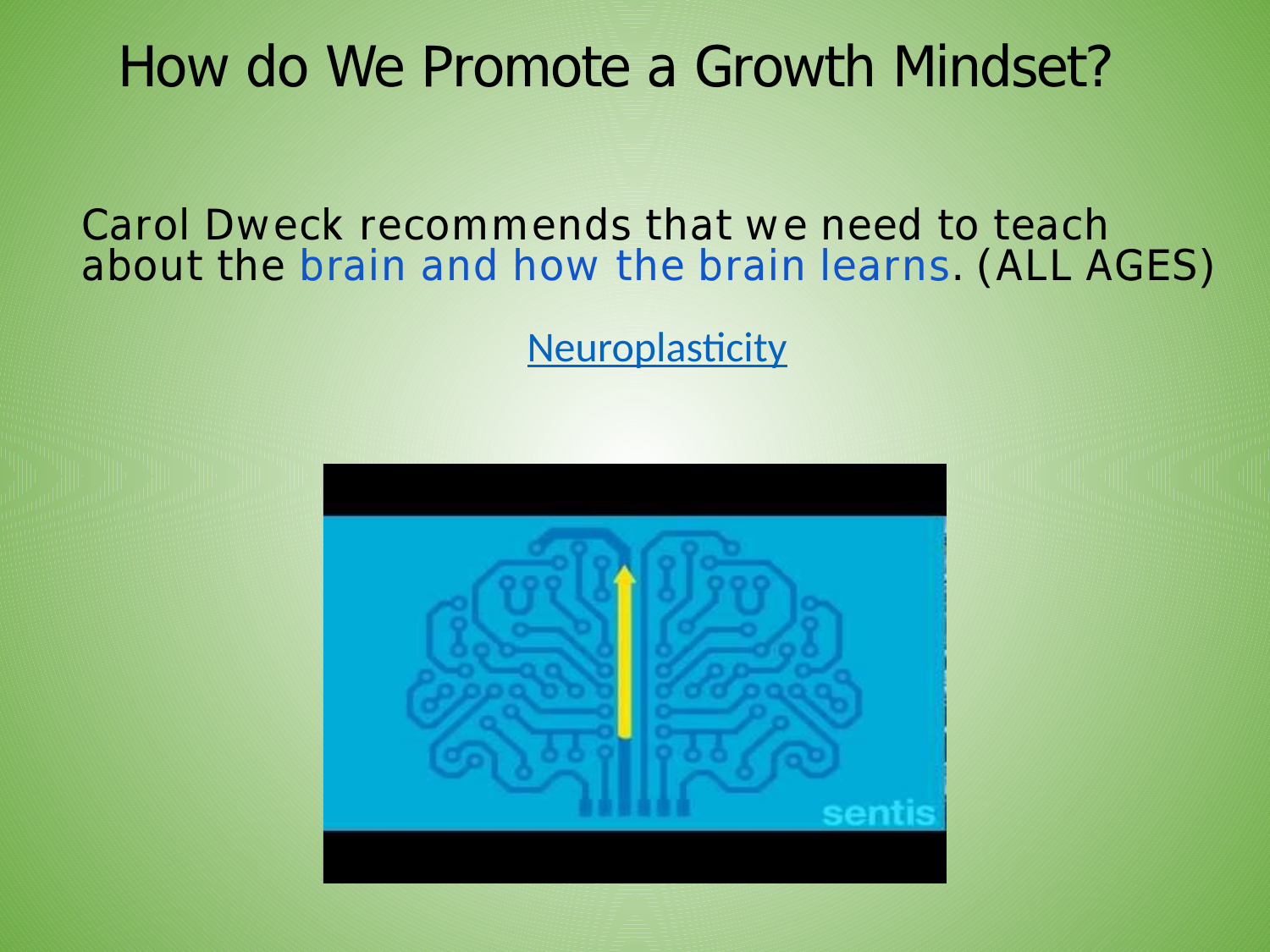

How do We Promote a Growth Mindset?
Carol Dweck recommends that we need to teach about the brain and how the brain learns. (ALL AGES)

Neuroplasticity